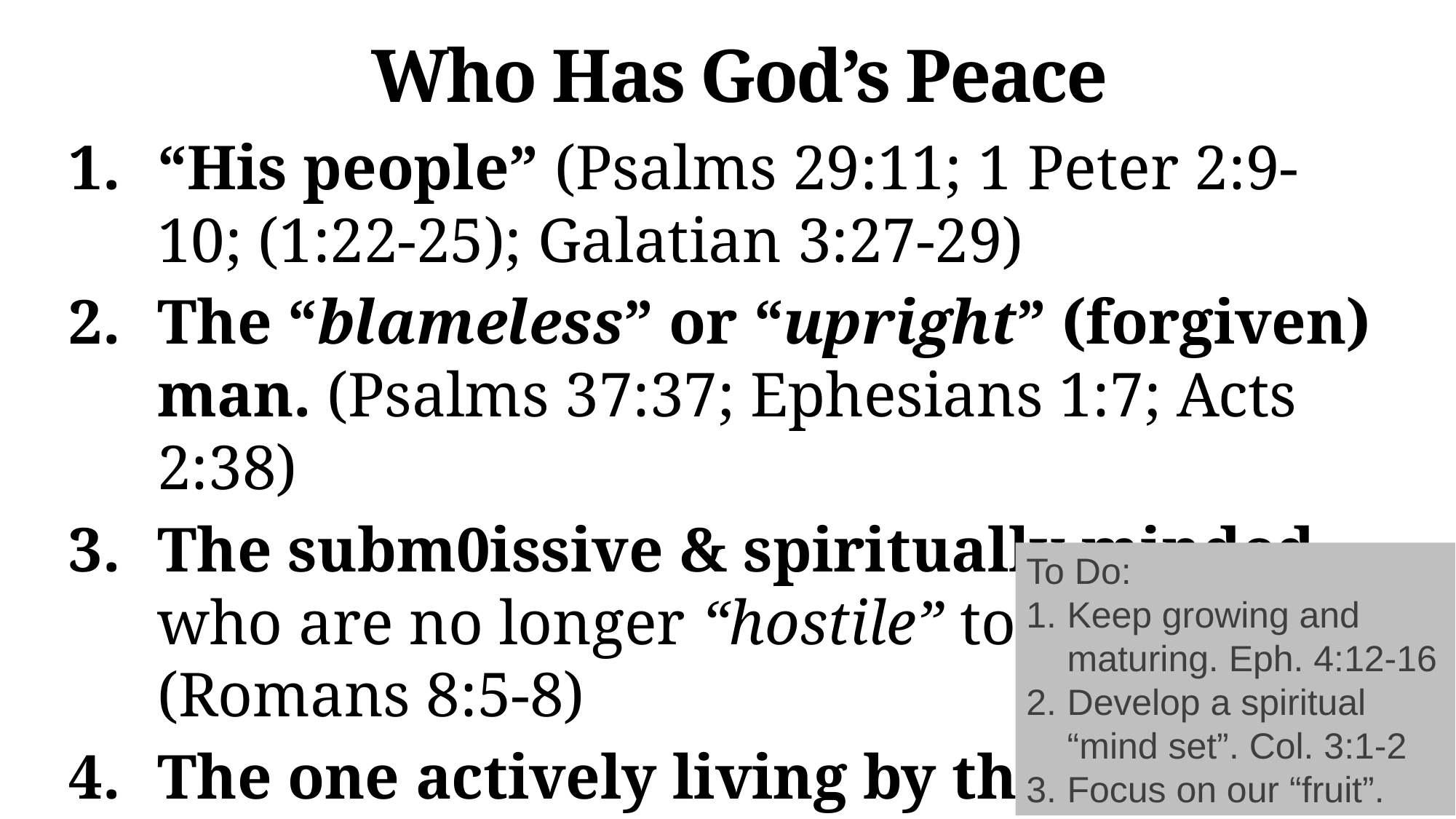

# Who Has God’s Peace
“His people” (Psalms 29:11; 1 Peter 2:9-10; (1:22-25); Galatian 3:27-29)
The “blameless” or “upright” (forgiven) man. (Psalms 37:37; Ephesians 1:7; Acts 2:38)
The subm0issive & spiritually minded who are no longer “hostile” to God. (Romans 8:5-8)
The one actively living by the teaching of the Holy Spirit. (Galatians 5:22)
To Do:
Keep growing and maturing. Eph. 4:12-16
Develop a spiritual “mind set”. Col. 3:1-2
Focus on our “fruit”.